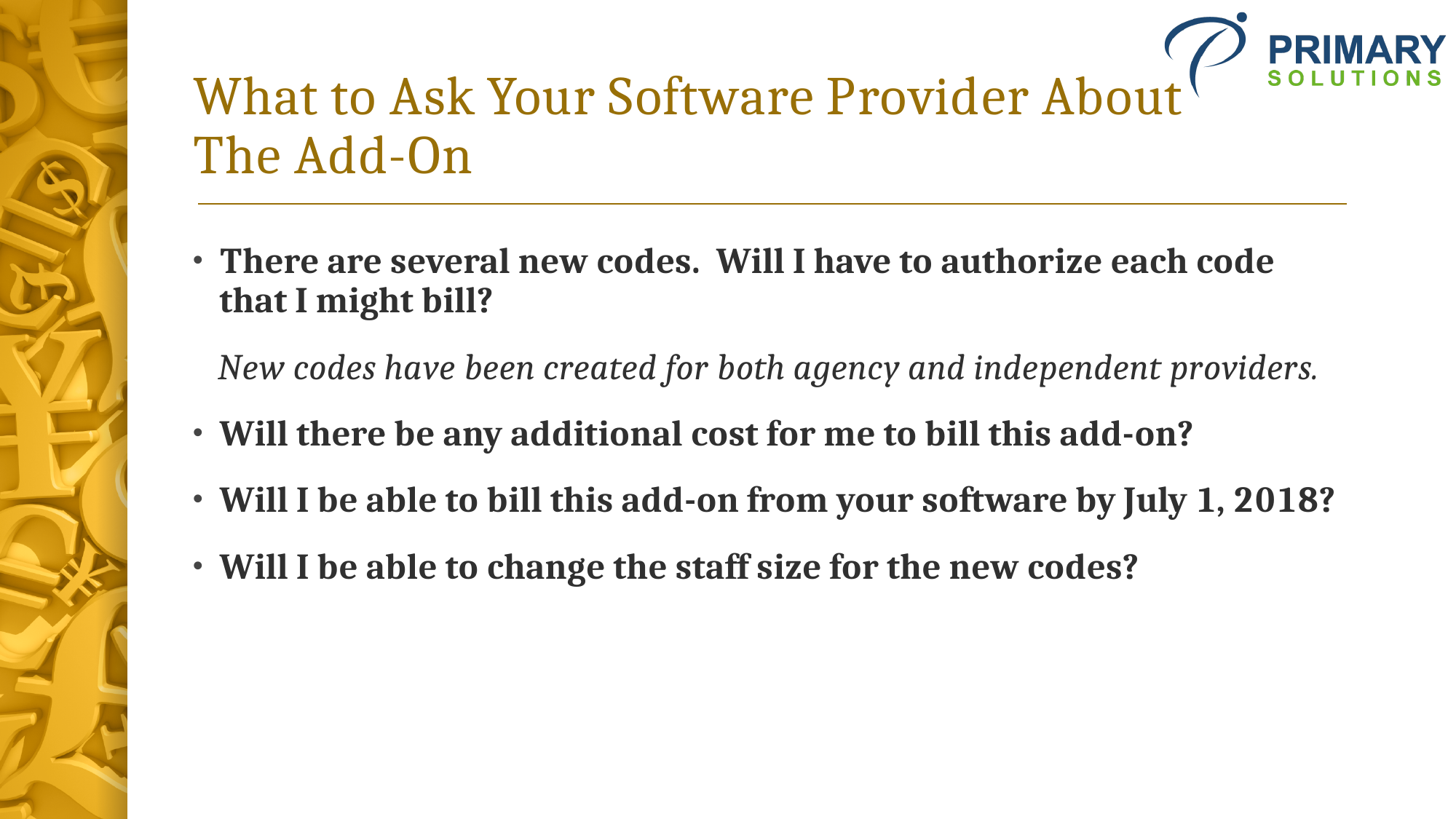

# What to Ask Your Software Provider About The Add-On
There are several new codes.  Will I have to authorize each code that I might bill?
New codes have been created for both agency and independent providers.
Will there be any additional cost for me to bill this add-on?
Will I be able to bill this add-on from your software by July 1, 2018?
Will I be able to change the staff size for the new codes?